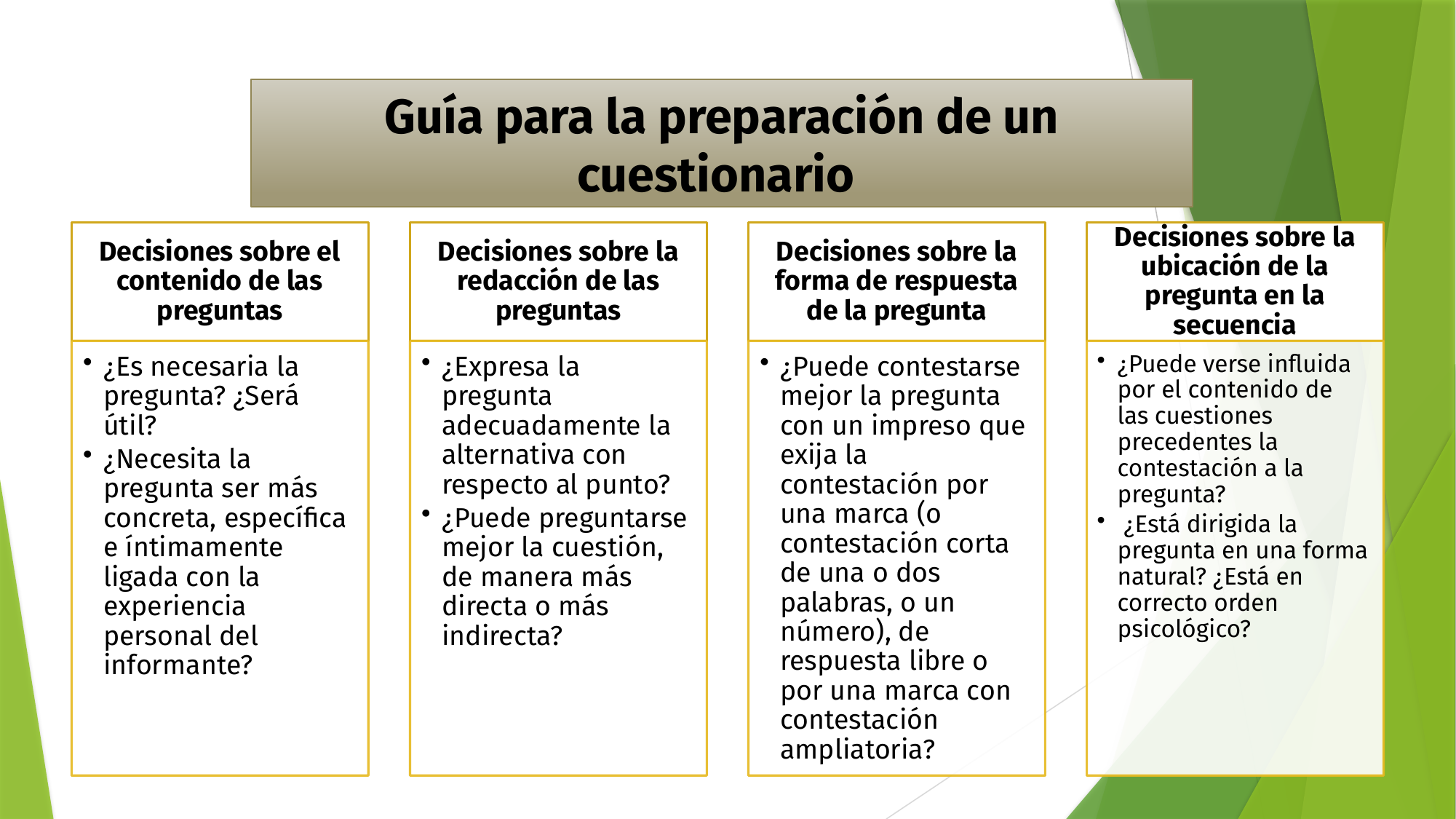

Guía para la preparación de un cuestionario
Decisiones sobre el contenido de las preguntas
¿Es necesaria la pregunta? ¿Será útil?
¿Necesita la pregunta ser más concreta, específica e íntimamente ligada con la experiencia personal del informante?
Decisiones sobre la redacción de las preguntas
¿Expresa la pregunta adecuadamente la alternativa con respecto al punto?
¿Puede preguntarse mejor la cuestión, de manera más directa o más indirecta?
Decisiones sobre la forma de respuesta de la pregunta
¿Puede contestarse mejor la pregunta con un impreso que exija la contestación por una marca (o contestación corta de una o dos palabras, o un número), de respuesta libre o por una marca con contestación ampliatoria?
Decisiones sobre la ubicación de la pregunta en la secuencia
¿Puede verse influida por el contenido de las cuestiones precedentes la contestación a la pregunta?
 ¿Está dirigida la pregunta en una forma natural? ¿Está en correcto orden psicológico?